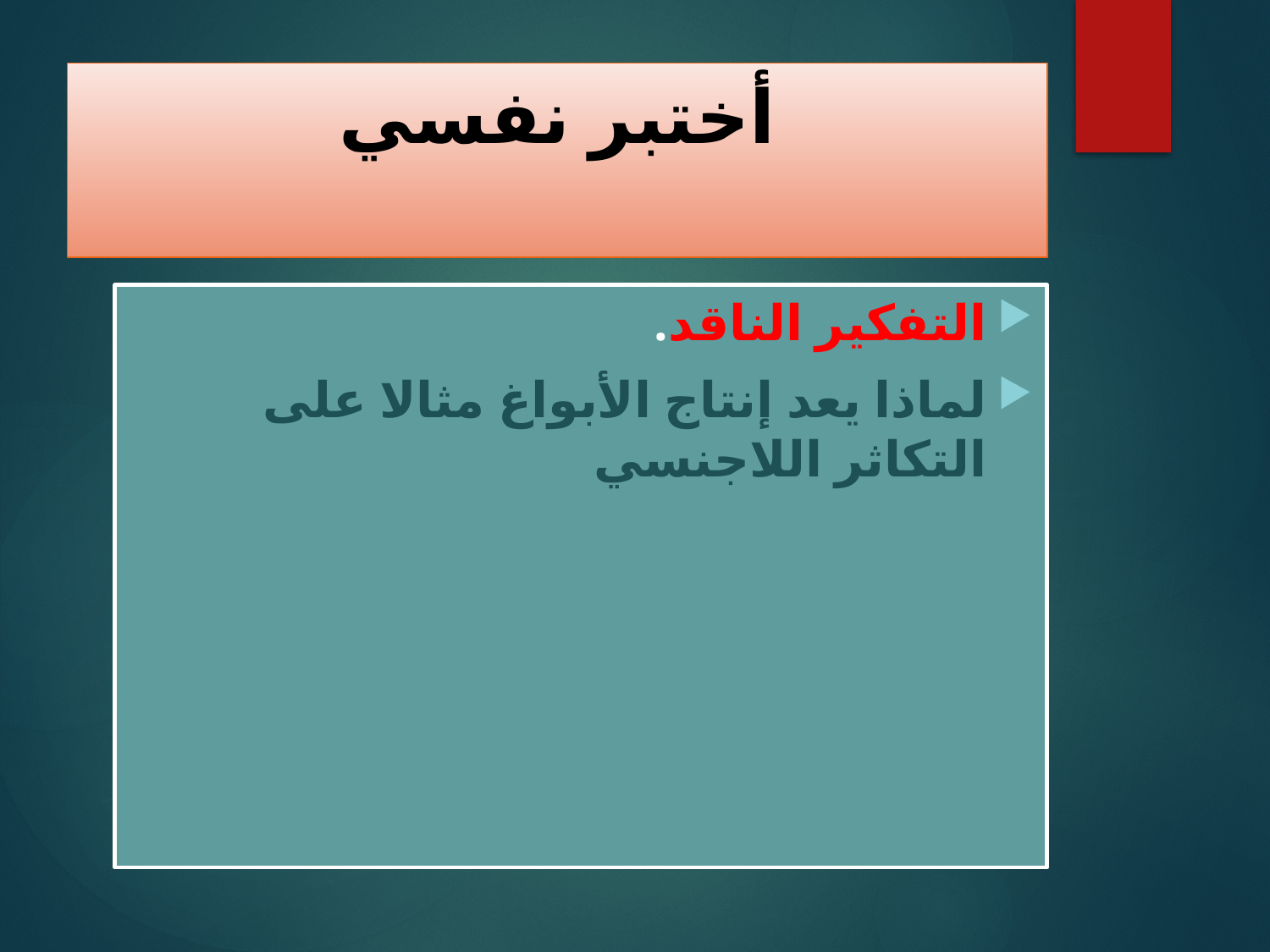

# أختبر نفسي
التفكير الناقد.
لماذا يعد إنتاج الأبواغ مثالا على التكاثر اللاجنسي